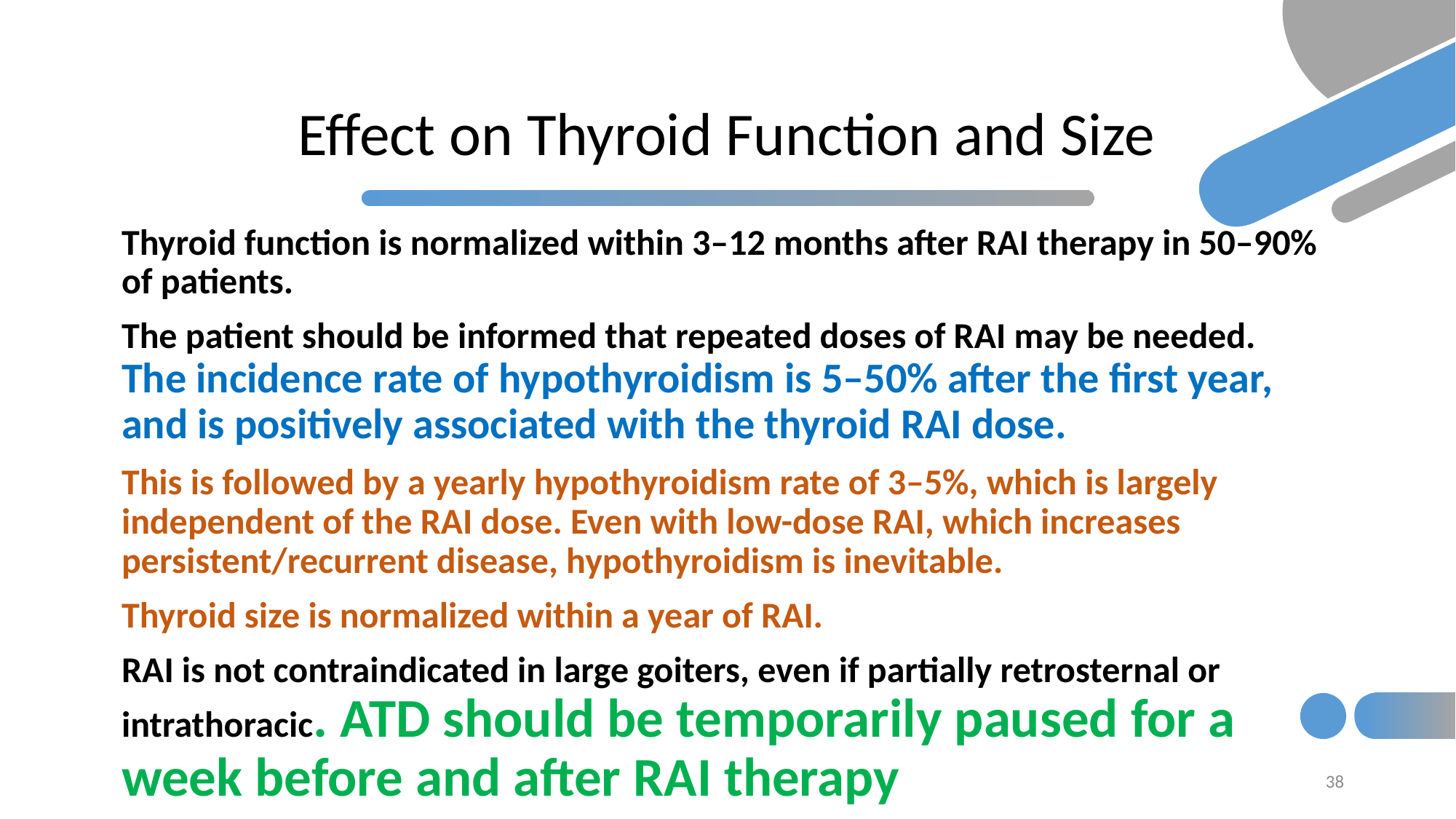

# Effect on Thyroid Function and Size
Thyroid function is normalized within 3–12 months after RAI therapy in 50–90% of patients.
The patient should be informed that repeated doses of RAI may be needed. The incidence rate of hypothyroidism is 5–50% after the first year, and is positively associated with the thyroid RAI dose.
This is followed by a yearly hypothyroidism rate of 3–5%, which is largely independent of the RAI dose. Even with low-dose RAI, which increases persistent/recurrent disease, hypothyroidism is inevitable.
Thyroid size is normalized within a year of RAI.
RAI is not contraindicated in large goiters, even if partially retrosternal or intrathoracic. ATD should be temporarily paused for a week before and after RAI therapy
38